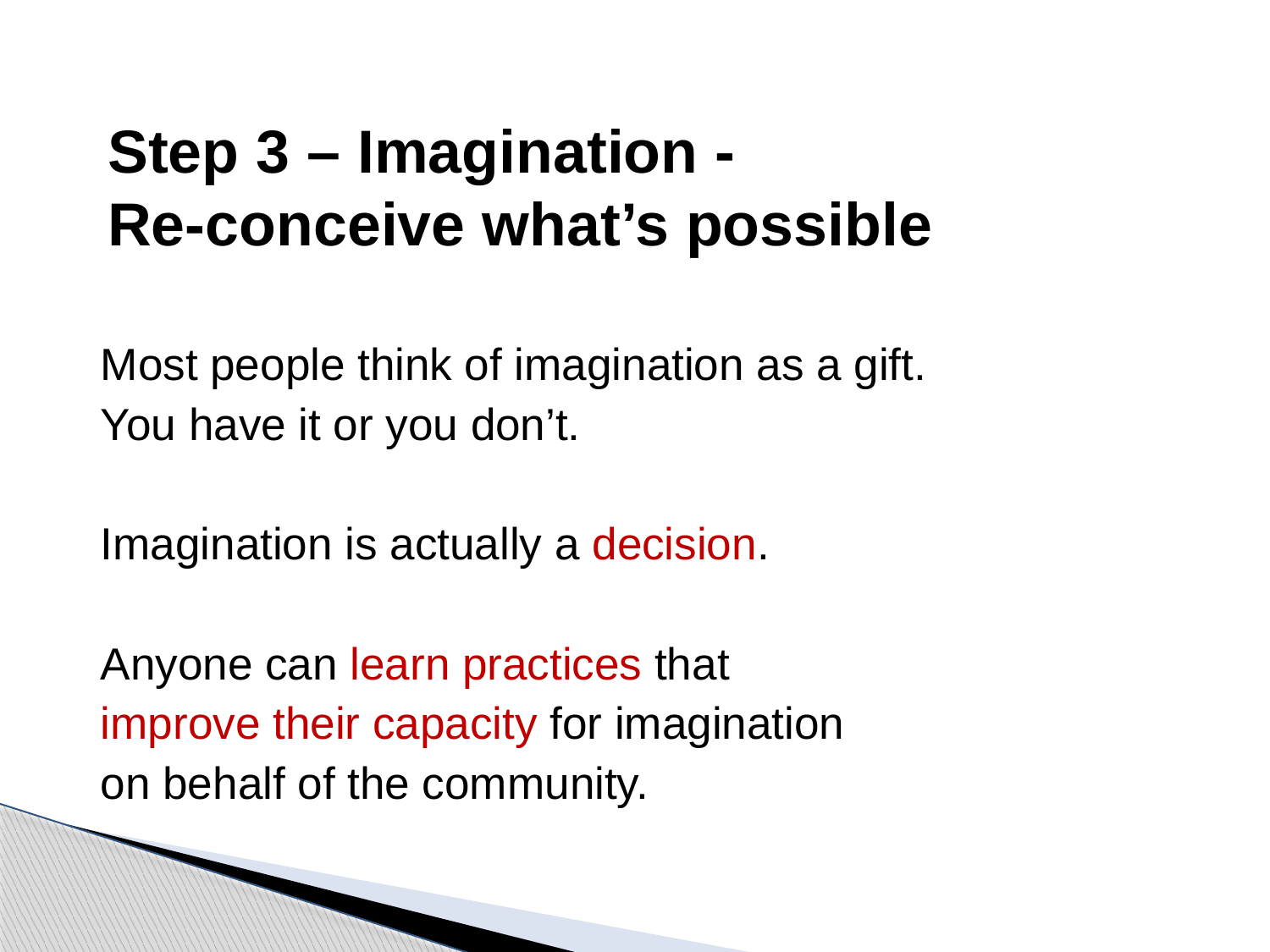

# Step 3 – Imagination - Re-conceive what’s possible

Most people think of imagination as a gift.
You have it or you don’t.

Imagination is actually a decision.

Anyone can learn practices that
improve their capacity for imagination
on behalf of the community.